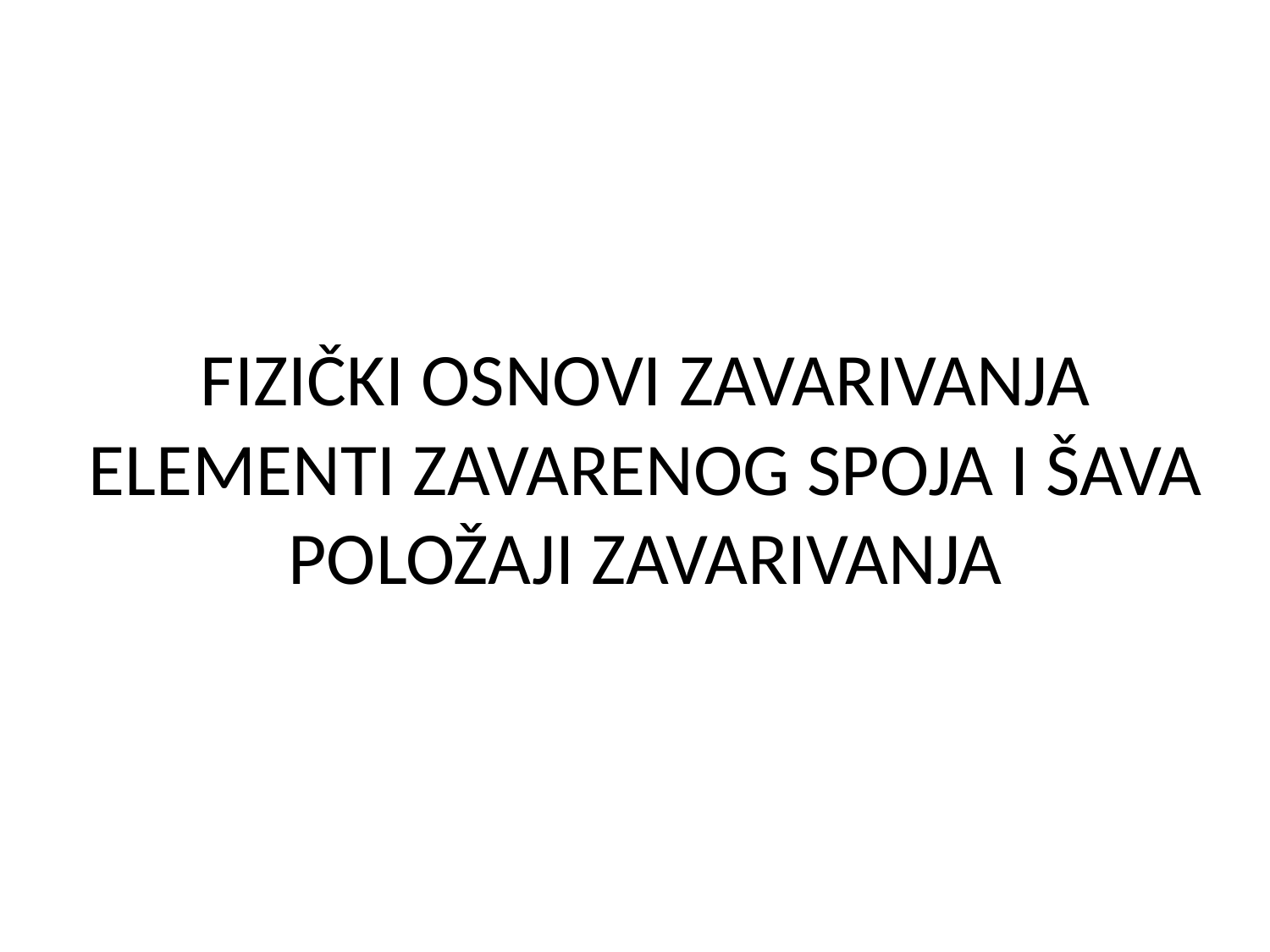

FIZIČKI OSNOVI ZAVARIVANJA
ELEMENTI ZAVARENOG SPOJA I ŠAVA
POLOŽAJI ZAVARIVANJA